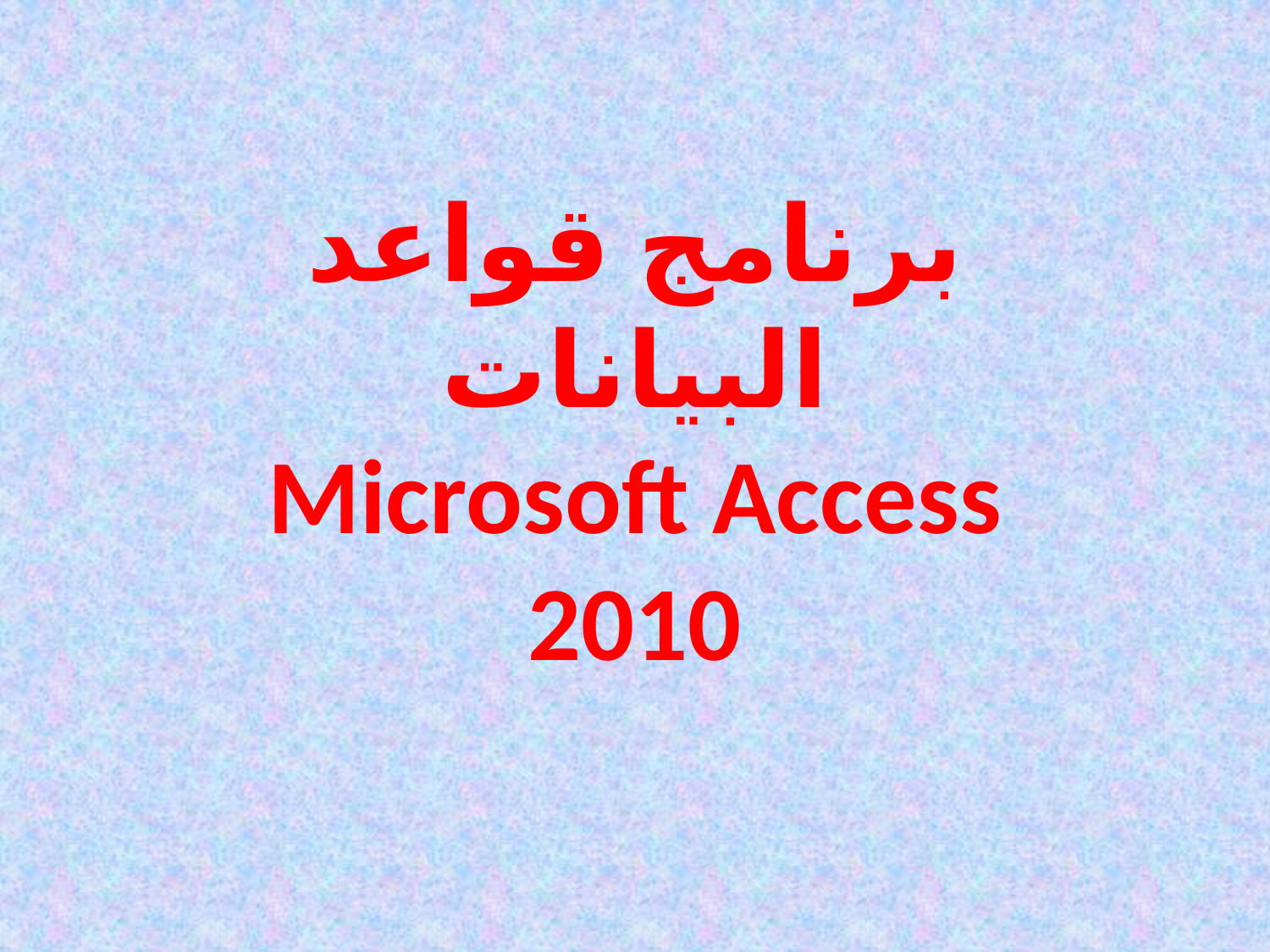

# برنامج قواعد البيانات Microsoft Access 2010